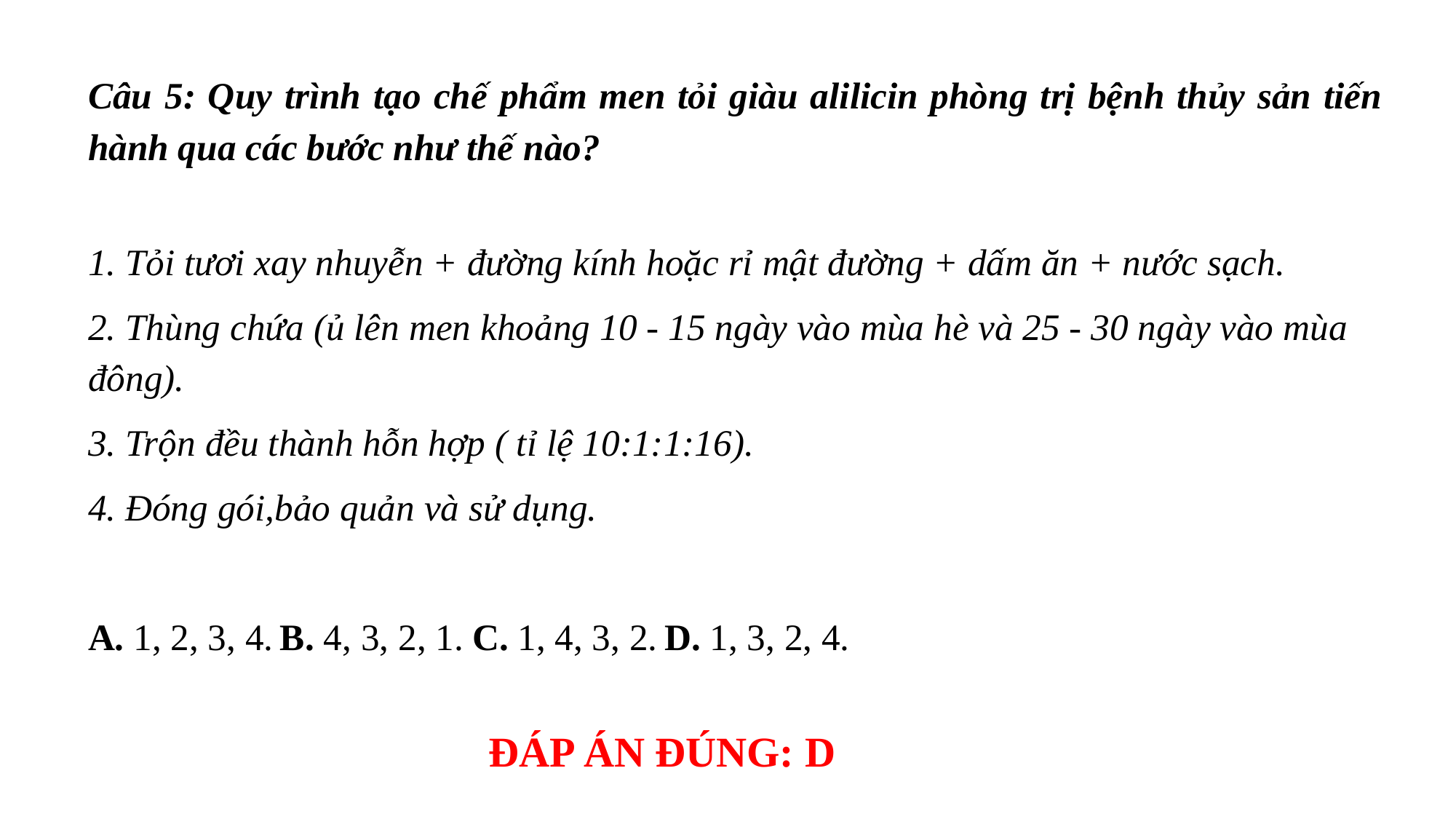

Câu 5: Quy trình tạo chế phẩm men tỏi giàu alilicin phòng trị bệnh thủy sản tiến hành qua các bước như thế nào?

1. Tỏi tươi xay nhuyễn + đường kính hoặc rỉ mật đường + dấm ăn + nước sạch.
2. Thùng chứa (ủ lên men khoảng 10 - 15 ngày vào mùa hè và 25 - 30 ngày vào mùa đông).
3. Trộn đều thành hỗn hợp ( tỉ lệ 10:1:1:16).
4. Đóng gói,bảo quản và sử dụng.

A. 1, 2, 3, 4.		B. 4, 3, 2, 1.		C. 1, 4, 3, 2.		D. 1, 3, 2, 4.

ĐÁP ÁN ĐÚNG: D